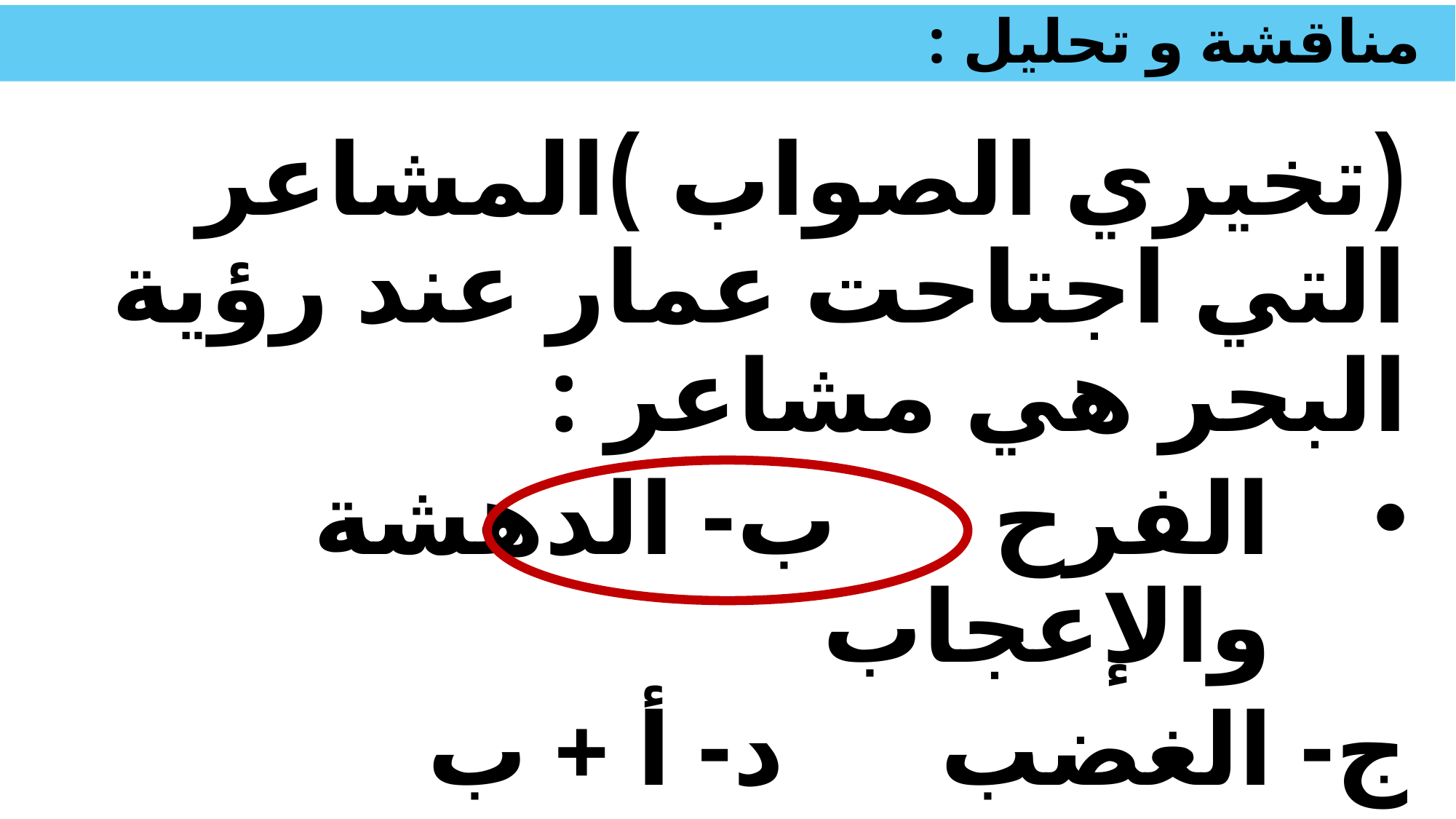

# مناقشة و تحليل :
(تخيري الصواب )المشاعر التي اجتاحت عمار عند رؤية البحر هي مشاعر :
الفرح      ب- الدهشة والإعجاب
ج- الغضب      د- أ + ب